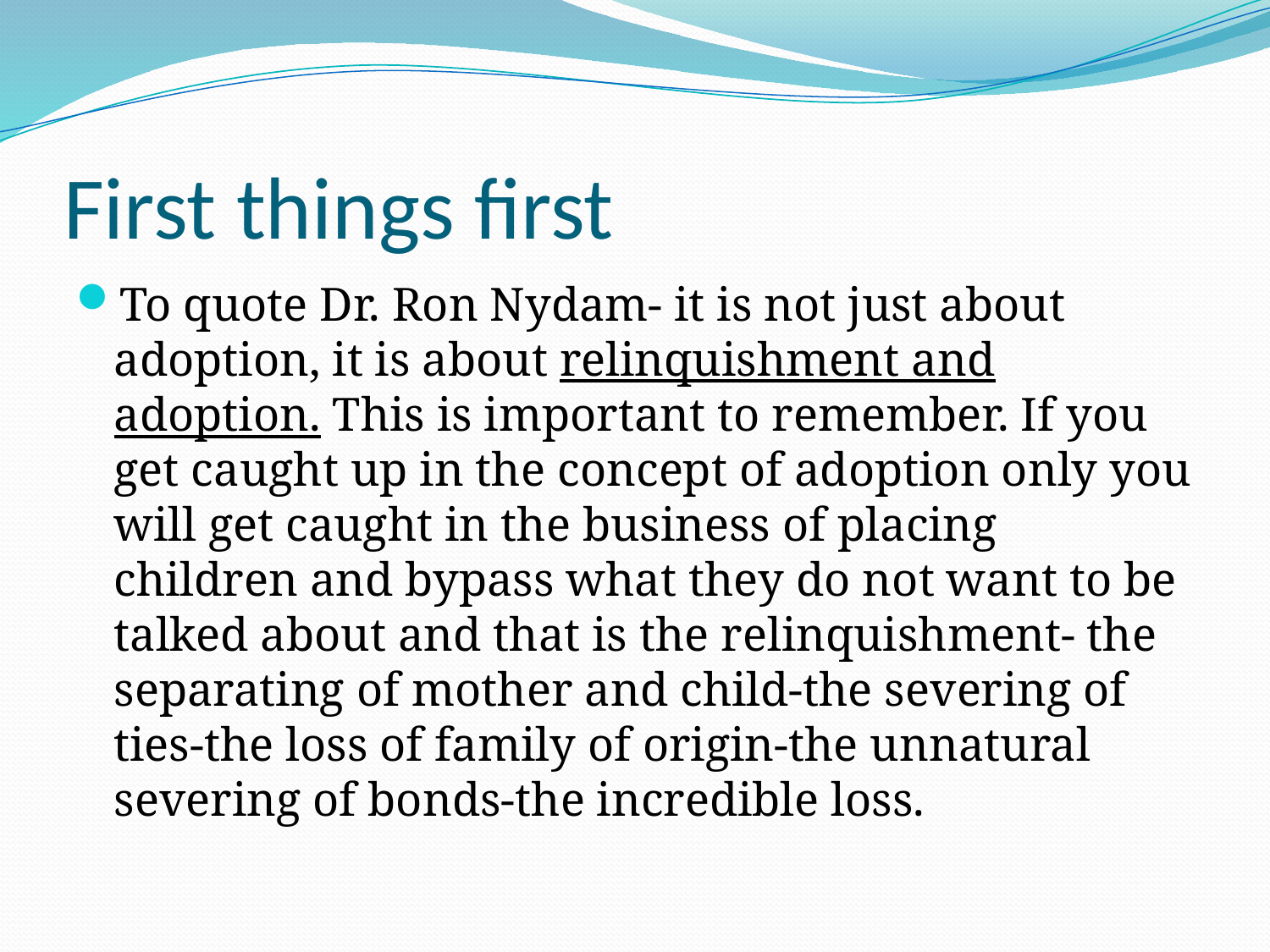

# First things first
To quote Dr. Ron Nydam- it is not just about adoption, it is about relinquishment and adoption. This is important to remember. If you get caught up in the concept of adoption only you will get caught in the business of placing children and bypass what they do not want to be talked about and that is the relinquishment- the separating of mother and child-the severing of ties-the loss of family of origin-the unnatural severing of bonds-the incredible loss.